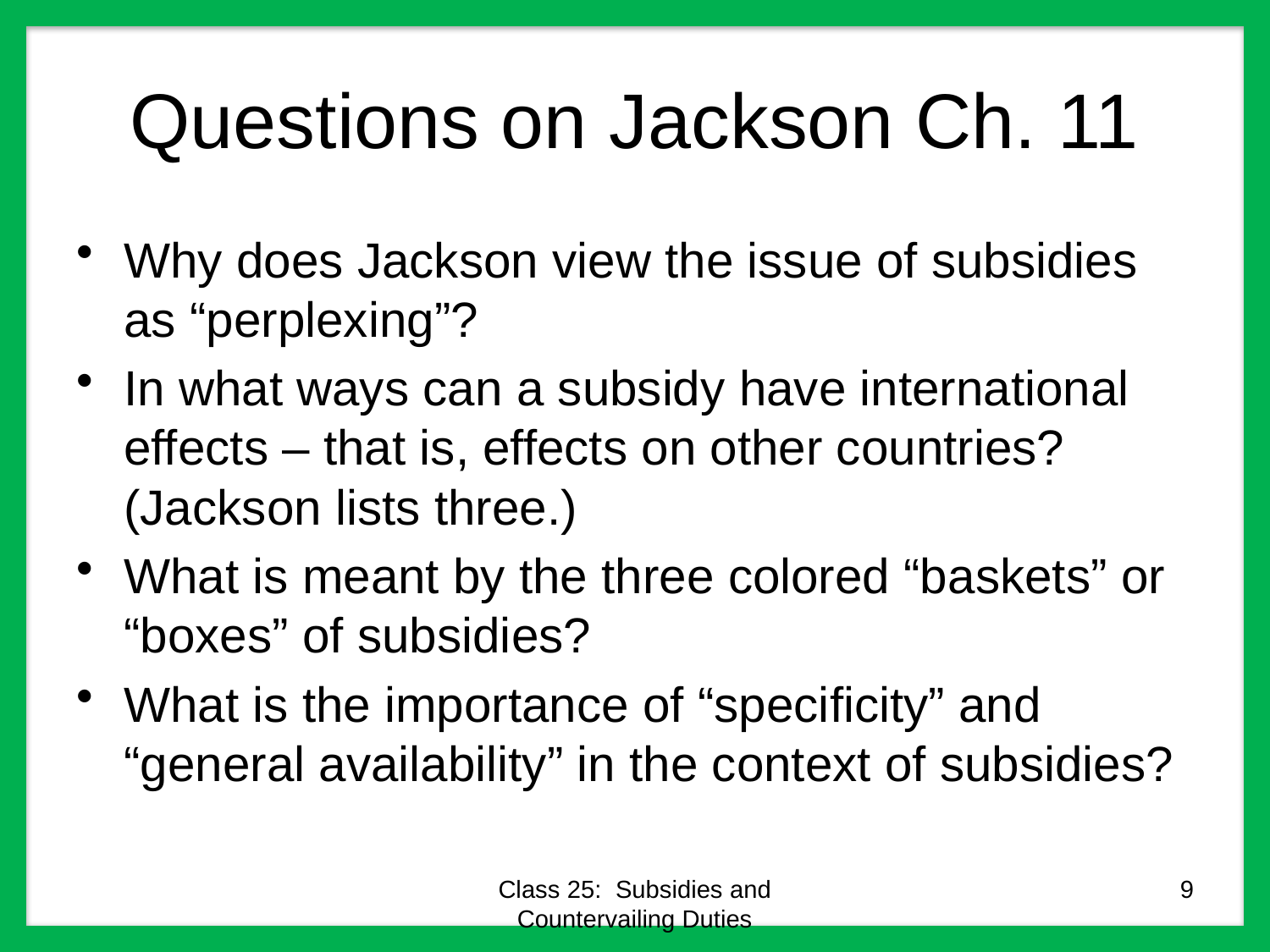

# Questions on Jackson Ch. 11
Why does Jackson view the issue of subsidies as “perplexing”?
In what ways can a subsidy have international effects – that is, effects on other countries?  (Jackson lists three.)
What is meant by the three colored “baskets” or “boxes” of subsidies?
What is the importance of “specificity” and “general availability” in the context of subsidies?

Class 25:  Subsidies and Countervailing Duties
9